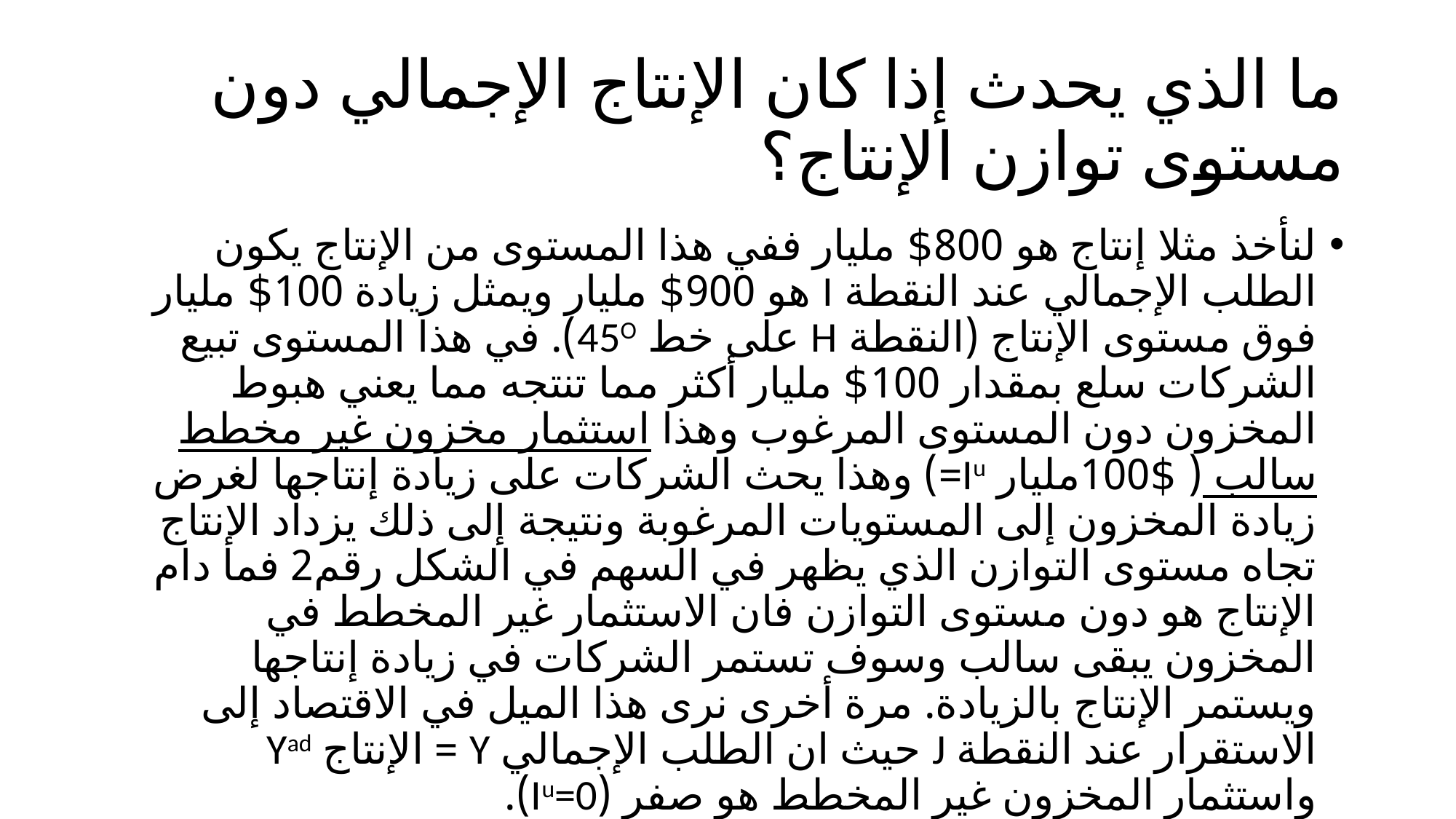

# ما الذي يحدث إذا كان الإنتاج الإجمالي دون مستوى توازن الإنتاج؟
لنأخذ مثلا إنتاج هو 800$ مليار ففي هذا المستوى من الإنتاج يكون الطلب الإجمالي عند النقطة I هو 900$ مليار ويمثل زيادة 100$ مليار فوق مستوى الإنتاج (النقطة H على خط 45O). في هذا المستوى تبيع الشركات سلع بمقدار 100$ مليار أكثر مما تنتجه مما يعني هبوط المخزون دون المستوى المرغوب وهذا استثمار مخزون غير مخطط سالب ( $100مليار Iu=) وهذا يحث الشركات على زيادة إنتاجها لغرض زيادة المخزون إلى المستويات المرغوبة ونتيجة إلى ذلك يزداد الإنتاج تجاه مستوى التوازن الذي يظهر في السهم في الشكل رقم2 فما دام الإنتاج هو دون مستوى التوازن فان الاستثمار غير المخطط في المخزون يبقى سالب وسوف تستمر الشركات في زيادة إنتاجها ويستمر الإنتاج بالزيادة. مرة أخرى نرى هذا الميل في الاقتصاد إلى الاستقرار عند النقطة J حيث ان الطلب الإجمالي Y = الإنتاج Yad واستثمار المخزون غير المخطط هو صفر (Iu=0).